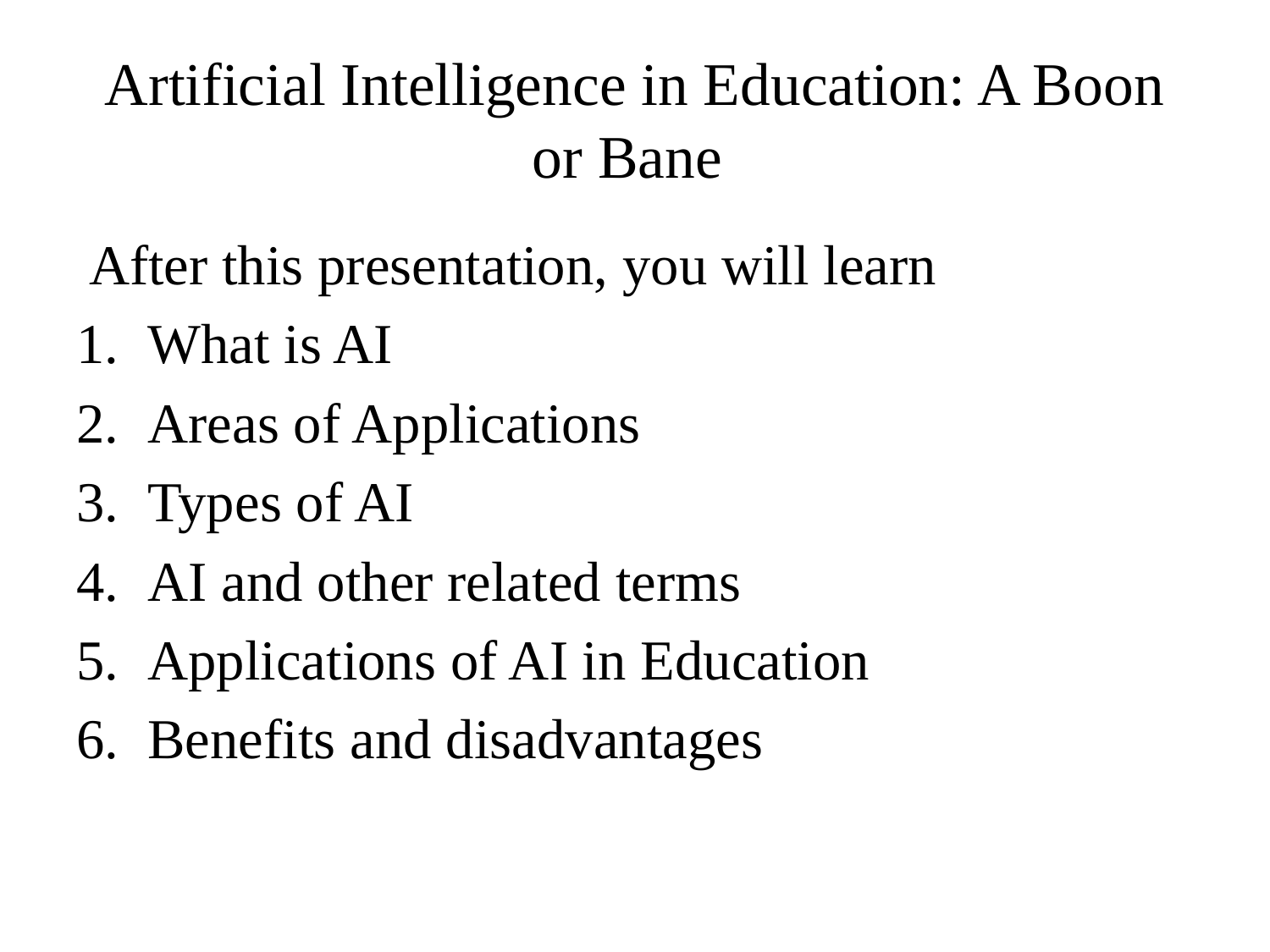

# Artificial Intelligence in Education: A Boon or Bane
 After this presentation, you will learn
What is AI
Areas of Applications
Types of AI
AI and other related terms
Applications of AI in Education
Benefits and disadvantages